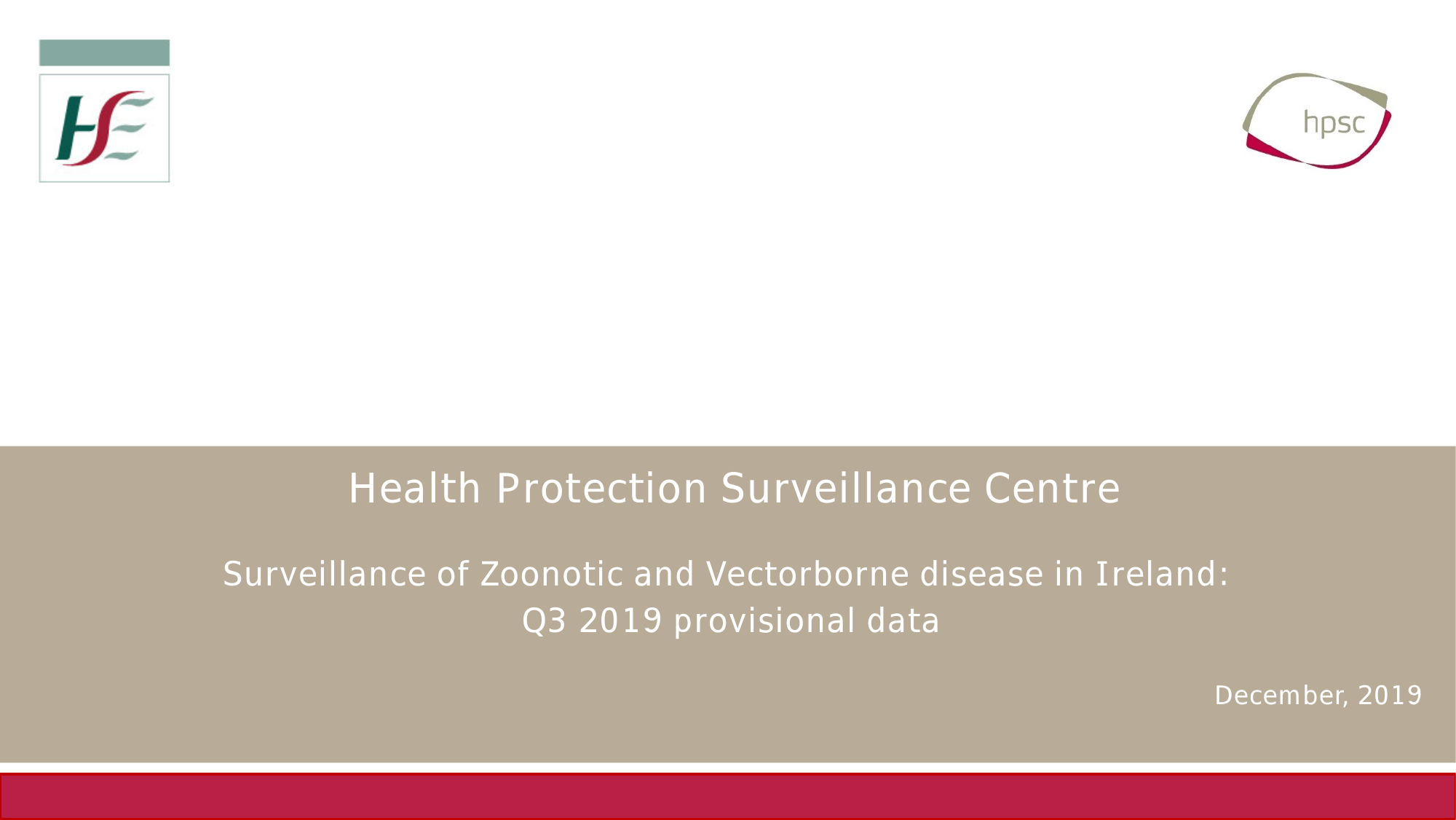

Health Protection Surveillance Centre

Surveillance of Zoonotic and Vectorborne disease in Ireland:
Q3 2019 provisional data

December, 2019